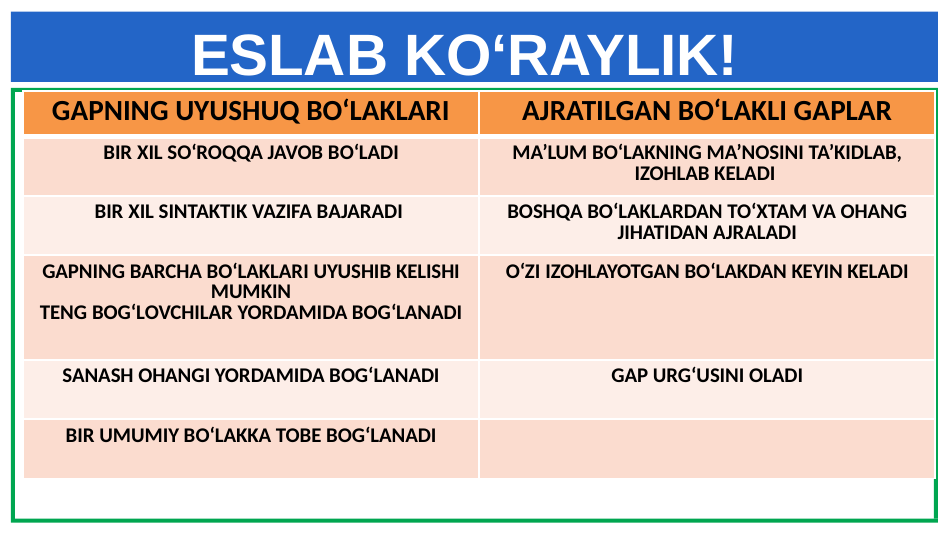

# ESLAB KO‘RAYLIK!
| GAPNING UYUSHUQ BO‘LAKLARI | AJRATILGAN BO‘LAKLI GAPLAR |
| --- | --- |
| BIR XIL SO‘ROQQA JAVOB BO‘LADI | MA’LUM BO‘LAKNING MA’NOSINI TA’KIDLAB, IZOHLAB KELADI |
| BIR XIL SINTAKTIK VAZIFA BAJARADI | BOSHQA BO‘LAKLARDAN TO‘XTAM VA OHANG JIHATIDAN AJRALADI |
| GAPNING BARCHA BO‘LAKLARI UYUSHIB KELISHI MUMKIN TENG BOG‘LOVCHILAR YORDAMIDA BOG‘LANADI | O‘ZI IZOHLAYOTGAN BO‘LAKDAN KEYIN KELADI |
| SANASH OHANGI YORDAMIDA BOG‘LANADI | GAP URG‘USINI OLADI |
| BIR UMUMIY BO‘LAKKA TOBE BOG‘LANADI |  |